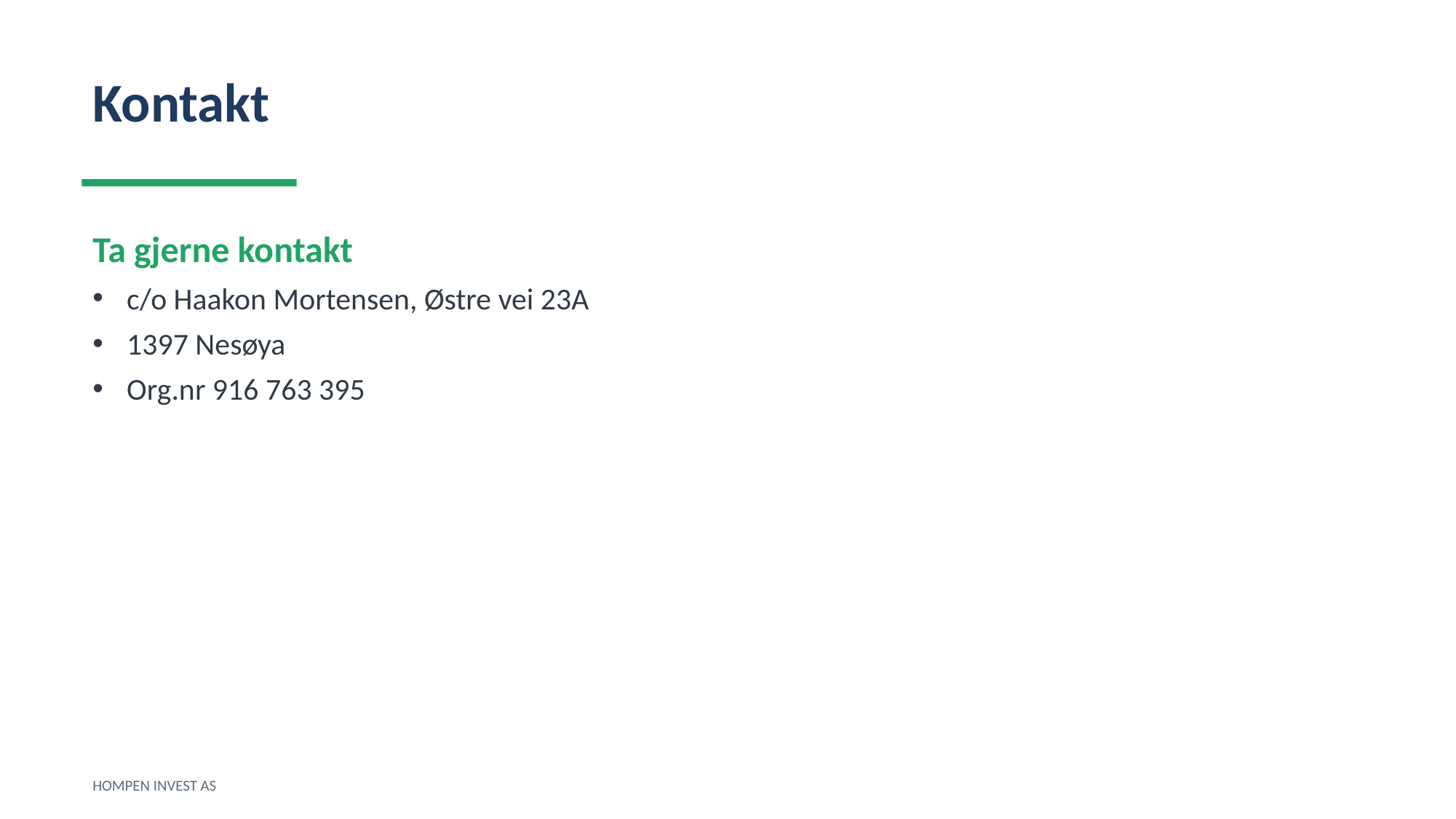

Kontakt

Ta gjerne kontakt
c/o Haakon Mortensen, Østre vei 23A
1397 Nesøya
Org.nr 916 763 395
HOMPEN INVEST AS